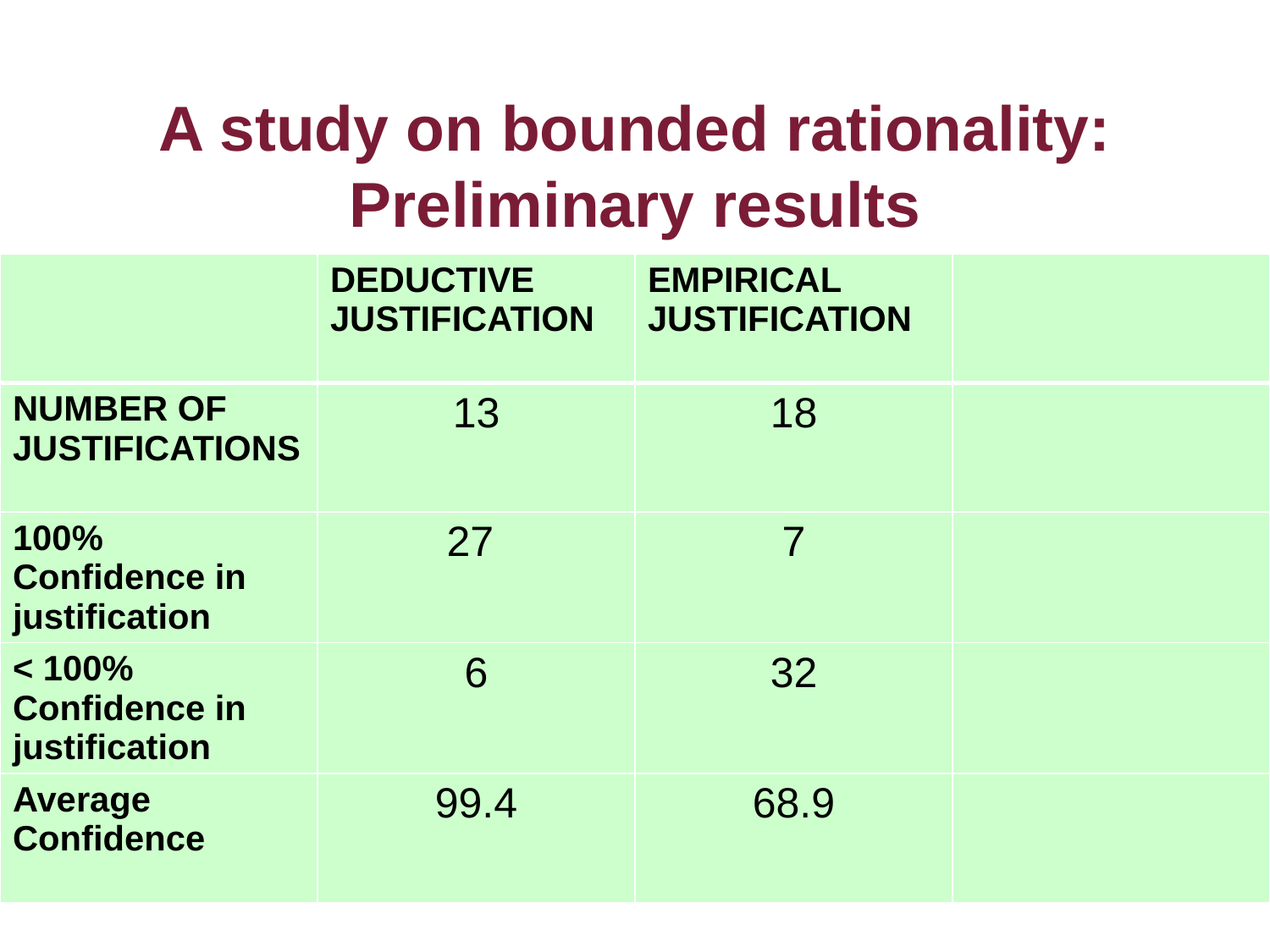

# A study on bounded rationality: Preliminary results
|  | DEDUCTIVE JUSTIFICATION | EMPIRICAL JUSTIFICATION |  |
| --- | --- | --- | --- |
| NUMBER OF JUSTIFICATIONS | 13 | 18 |  |
| 100% Confidence in justification | 27 | 7 |  |
| < 100% Confidence in justification | 6 | 32 |  |
| Average Confidence | 99.4 | 68.9 |  |